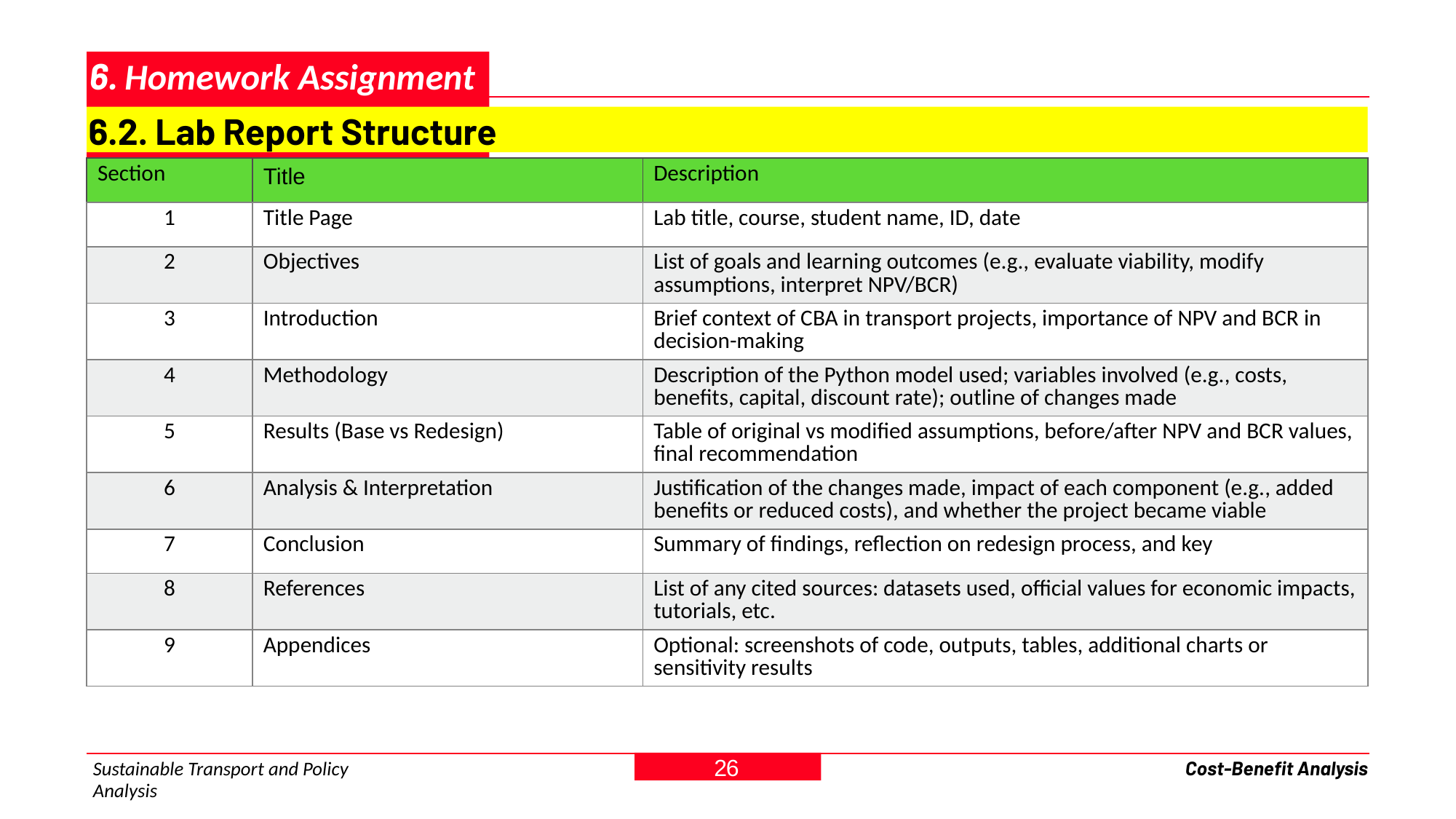

# 6. Homework Assignment
6.2. Lab Report Structure
| Section | Title | Description |
| --- | --- | --- |
| 1 | Title Page | Lab title, course, student name, ID, date |
| 2 | Objectives | List of goals and learning outcomes (e.g., evaluate viability, modify assumptions, interpret NPV/BCR) |
| 3 | Introduction | Brief context of CBA in transport projects, importance of NPV and BCR in decision-making |
| 4 | Methodology | Description of the Python model used; variables involved (e.g., costs, benefits, capital, discount rate); outline of changes made |
| 5 | Results (Base vs Redesign) | Table of original vs modified assumptions, before/after NPV and BCR values, final recommendation |
| 6 | Analysis & Interpretation | Justification of the changes made, impact of each component (e.g., added benefits or reduced costs), and whether the project became viable |
| 7 | Conclusion | Summary of findings, reflection on redesign process, and key |
| 8 | References | List of any cited sources: datasets used, official values for economic impacts, tutorials, etc. |
| 9 | Appendices | Optional: screenshots of code, outputs, tables, additional charts or sensitivity results |
26
Sustainable Transport and Policy Analysis
Cost-Benefit Analysis